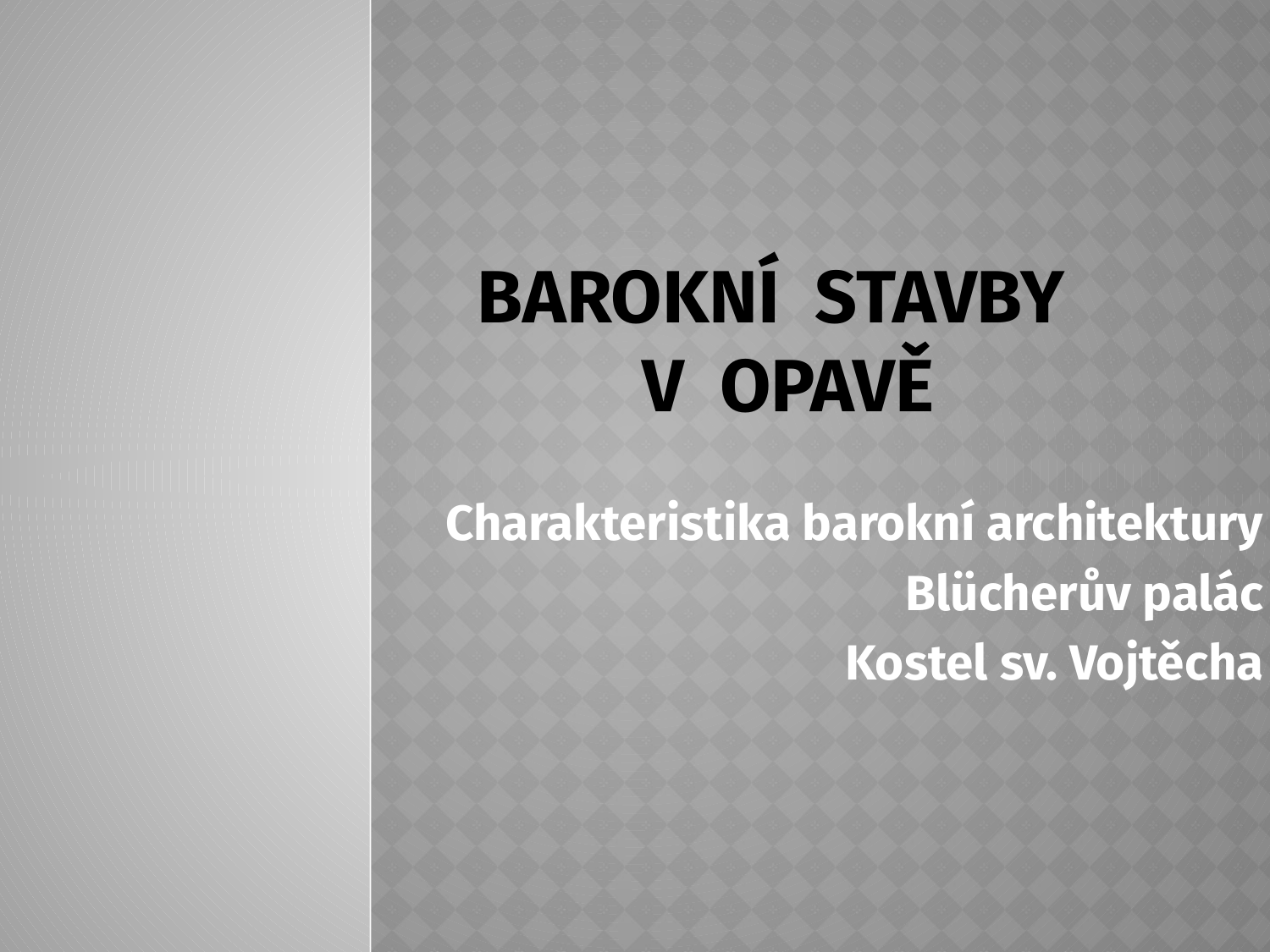

# BAROKNÍ  STAVBY V  OPAVĚ
Charakteristika barokní architektury
Blücherův palác
Kostel sv. Vojtěcha